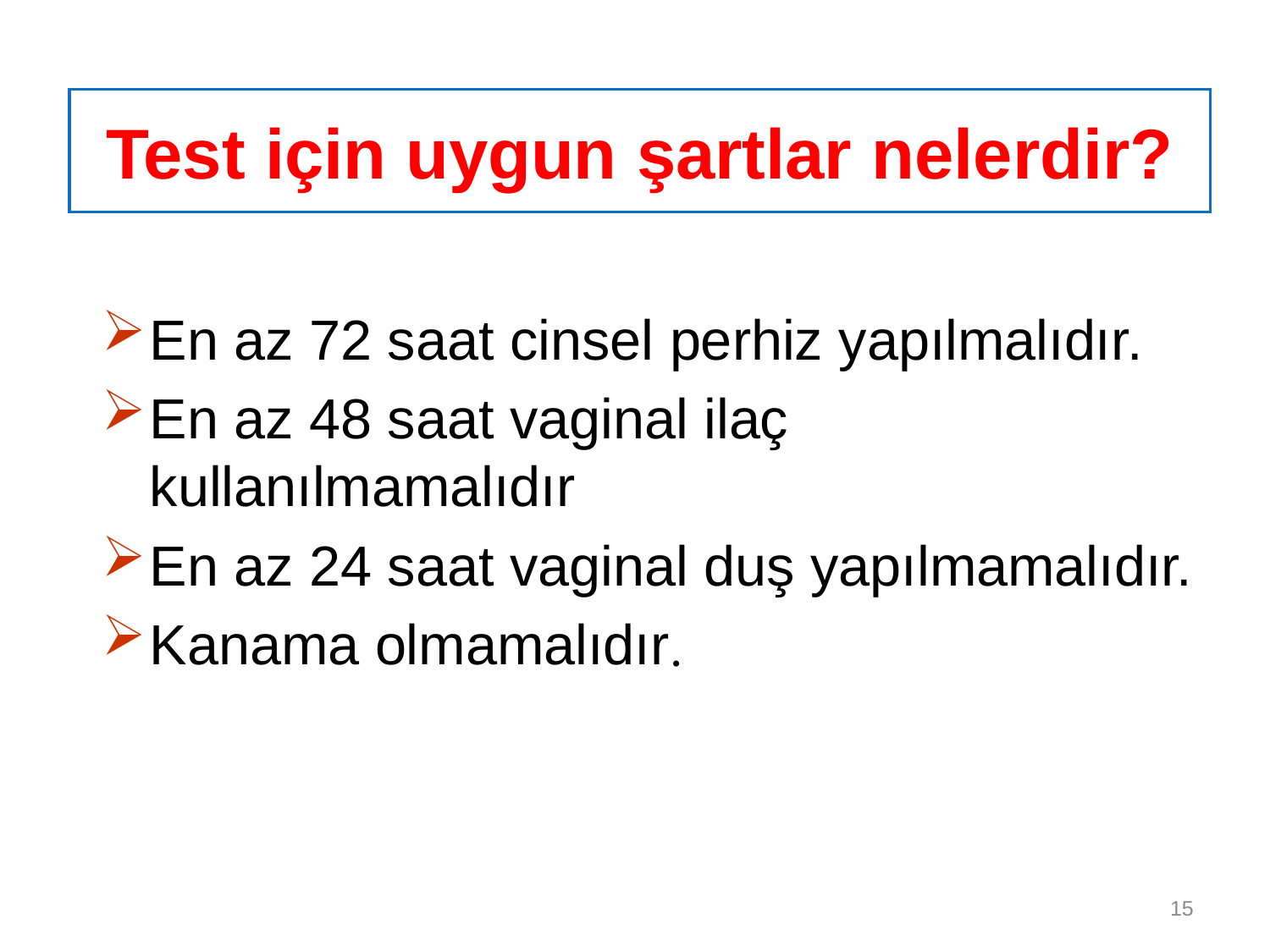

Test için uygun şartlar nelerdir?
En az 72 saat cinsel perhiz yapılmalıdır.
En az 48 saat vaginal ilaç kullanılmamalıdır
En az 24 saat vaginal duş yapılmamalıdır.
Kanama olmamalıdır.
15